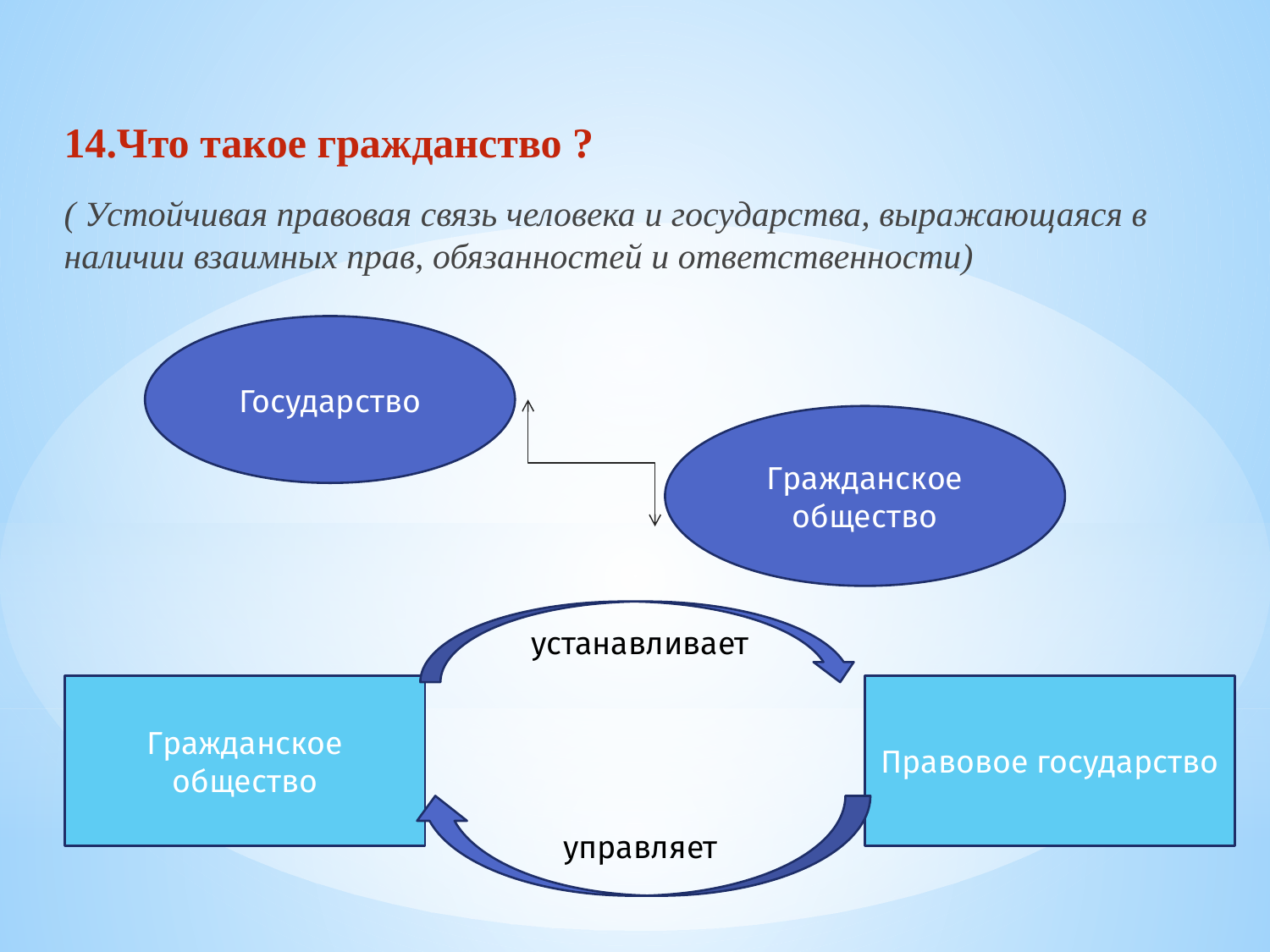

14.Что такое гражданство ?
( Устойчивая правовая связь человека и государства, выражающаяся в наличии взаимных прав, обязанностей и ответственности)
Государство
Гражданское общество
устанавливает
Гражданское общество
Правовое государство
управляет